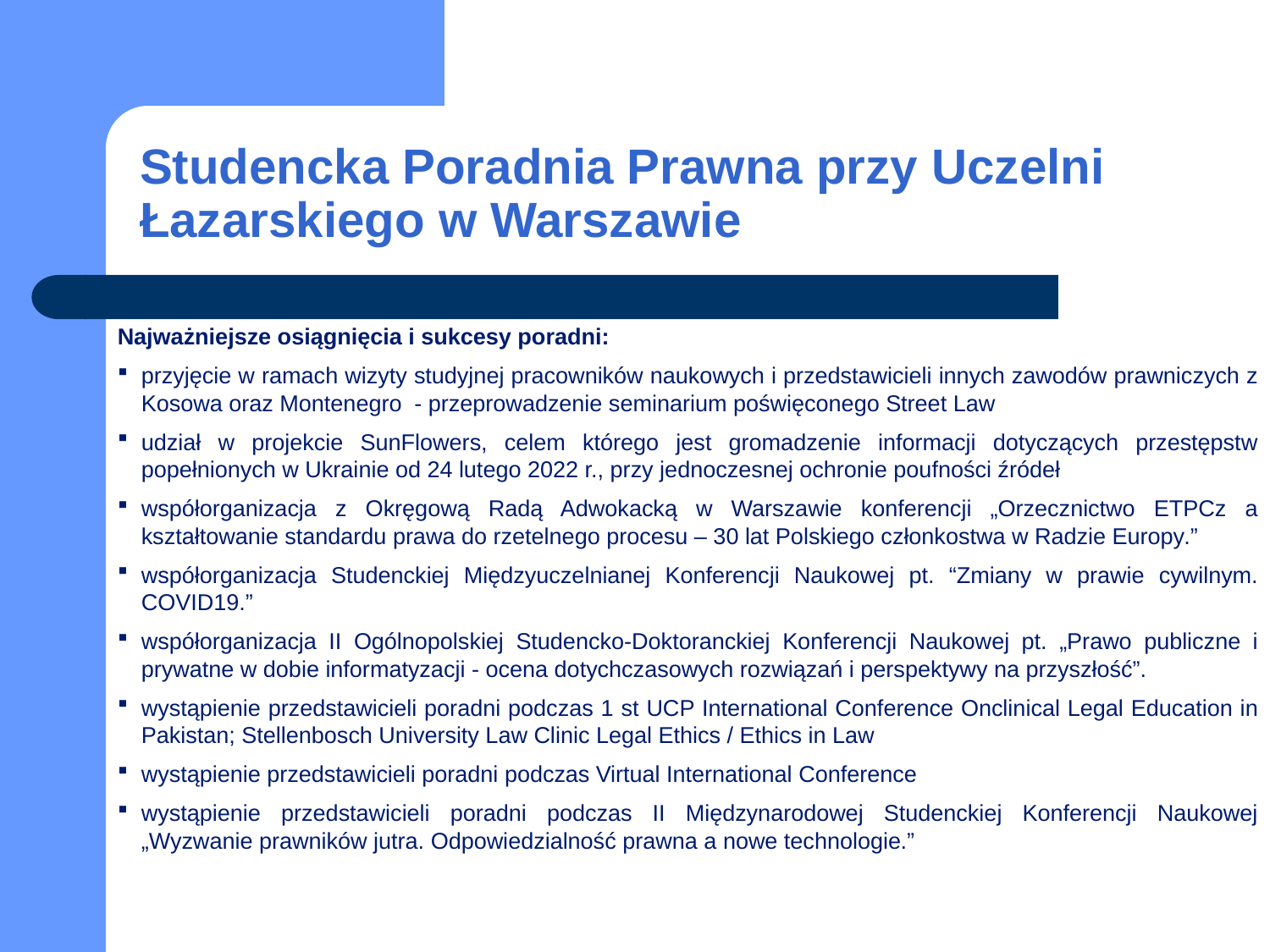

# Studencka Poradnia Prawna przy Uczelni Łazarskiego w Warszawie
Najważniejsze osiągnięcia i sukcesy poradni:
przyjęcie w ramach wizyty studyjnej pracowników naukowych i przedstawicieli innych zawodów prawniczych z Kosowa oraz Montenegro  - przeprowadzenie seminarium poświęconego Street Law
udział w projekcie SunFlowers, celem którego jest gromadzenie informacji dotyczących przestępstw popełnionych w Ukrainie od 24 lutego 2022 r., przy jednoczesnej ochronie poufności źródeł
współorganizacja z Okręgową Radą Adwokacką w Warszawie konferencji „Orzecznictwo ETPCz a kształtowanie standardu prawa do rzetelnego procesu – 30 lat Polskiego członkostwa w Radzie Europy.”
współorganizacja Studenckiej Międzyuczelnianej Konferencji Naukowej pt. “Zmiany w prawie cywilnym. COVID19.”
współorganizacja II Ogólnopolskiej Studencko-Doktoranckiej Konferencji Naukowej pt. „Prawo publiczne i prywatne w dobie informatyzacji - ocena dotychczasowych rozwiązań i perspektywy na przyszłość”.
wystąpienie przedstawicieli poradni podczas 1 st UCP International Conference Onclinical Legal Education in Pakistan; Stellenbosch University Law Clinic Legal Ethics / Ethics in Law
wystąpienie przedstawicieli poradni podczas Virtual International Conference
wystąpienie przedstawicieli poradni podczas II Międzynarodowej Studenckiej Konferencji Naukowej „Wyzwanie prawników jutra. Odpowiedzialność prawna a nowe technologie.”